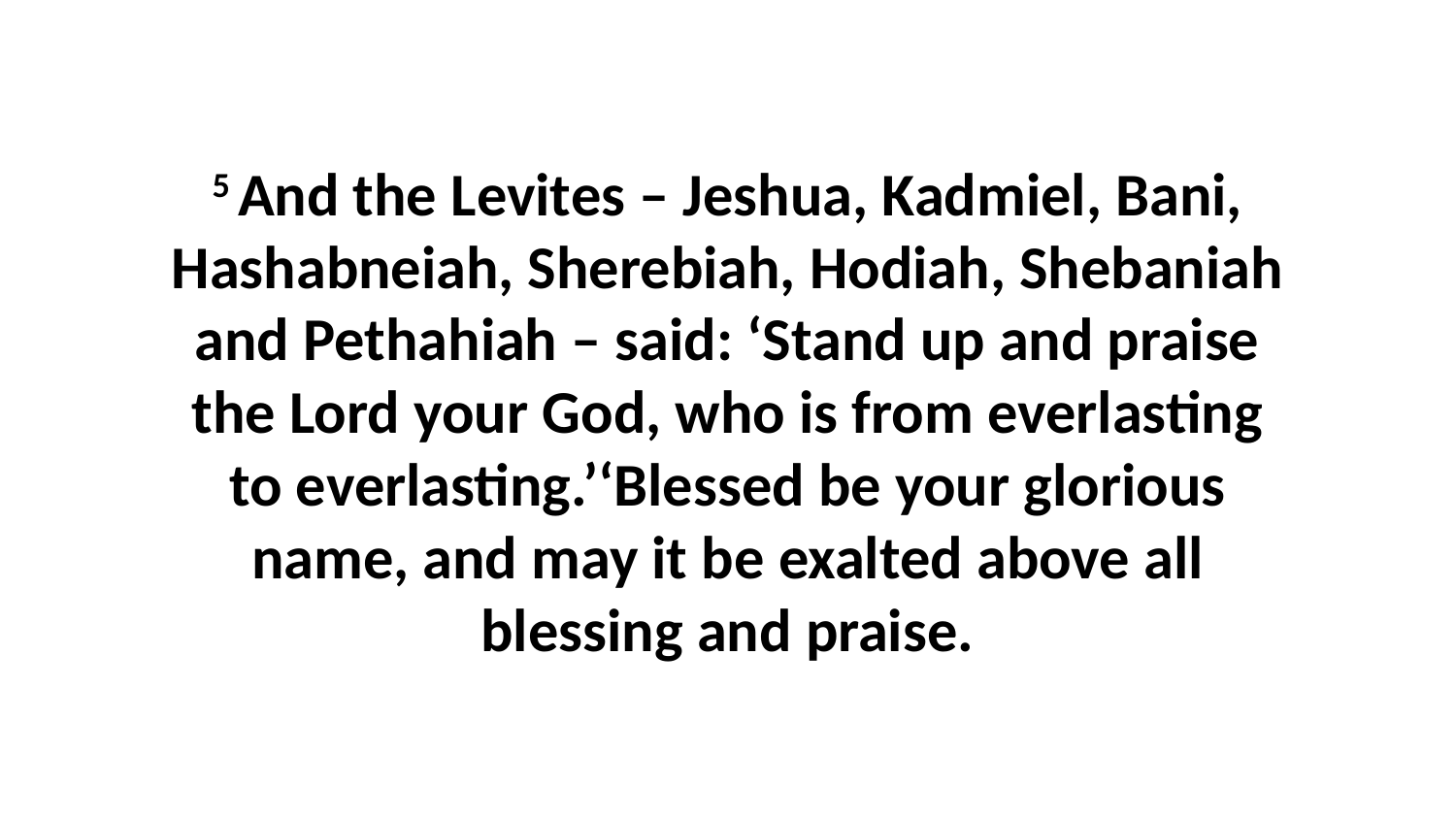

5 And the Levites – Jeshua, Kadmiel, Bani, Hashabneiah, Sherebiah, Hodiah, Shebaniah and Pethahiah – said: ‘Stand up and praise the Lord your God, who is from everlasting to everlasting.’‘Blessed be your glorious name, and may it be exalted above all blessing and praise.